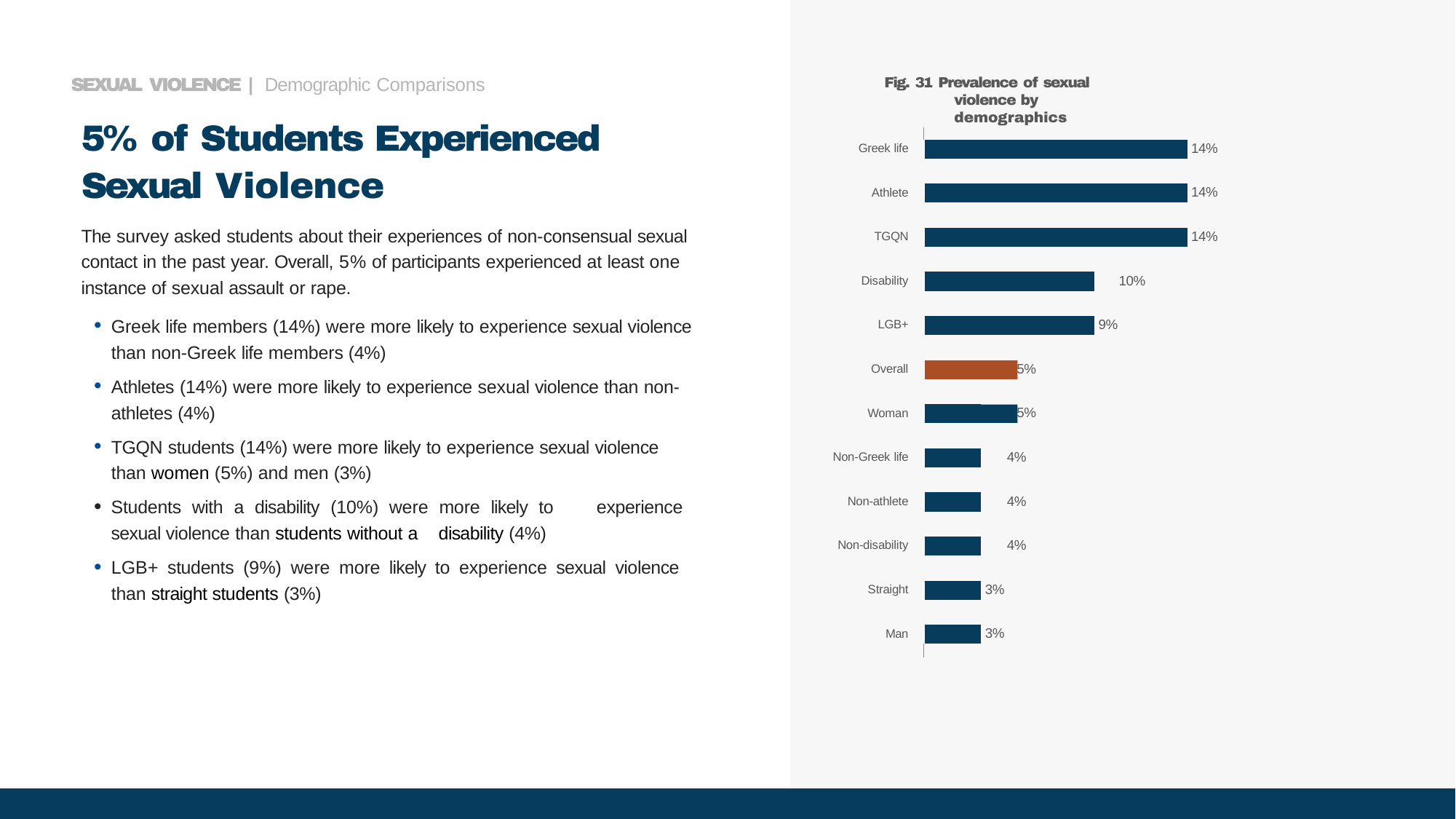

SEXUAL VIOLENCE | Demographic Comparisons
Fig. 31 Prevalence of sexual violence by demographics
5% of Students Experienced Sexual Violence
The survey asked students about their experiences of non-consensual sexual contact in the past year. Overall, 5% of participants experienced at least one instance of sexual assault or rape.
Greek life members (14%) were more likely to experience sexual violence than non-Greek life members (4%)
Athletes (14%) were more likely to experience sexual violence than non-athletes (4%)
TGQN students (14%) were more likely to experience sexual violence than women (5%) and men (3%)
Students with a disability (10%) were more likely to 	experience sexual violence than students without a 	disability (4%)
LGB+ students (9%) were more likely to experience sexual violence than straight students (3%)
| Greek life |  |  |  | 14% |
| --- | --- | --- | --- | --- |
|  |  |  |  |  |
| Athlete |  |  |  | 14% |
|  |  |  |  |  |
| TGQN |  |  |  | 14% |
|  |  |  |  |  |
| Disability |  |  | 10% |  |
|  |  |  |  |  |
| LGB+ |  |  | 9% |  |
|  |  |  |  |  |
| Overall |  | 5% |  |  |
|  |  |  |  |  |
| Woman |  | 5% |  |  |
|  |  |  |  |  |
| Non-Greek life |  | 4% |  |  |
|  |  |  |  |  |
| Non-athlete |  | 4% |  |  |
|  |  |  |  |  |
| Non-disability |  | 4% |  |  |
|  |  |  |  |  |
| Straight |  | 3% |  |  |
|  |  |  |  |  |
| Man |  | 3% |  |  |

28
University of New Mexico Student Experience Survey 2026